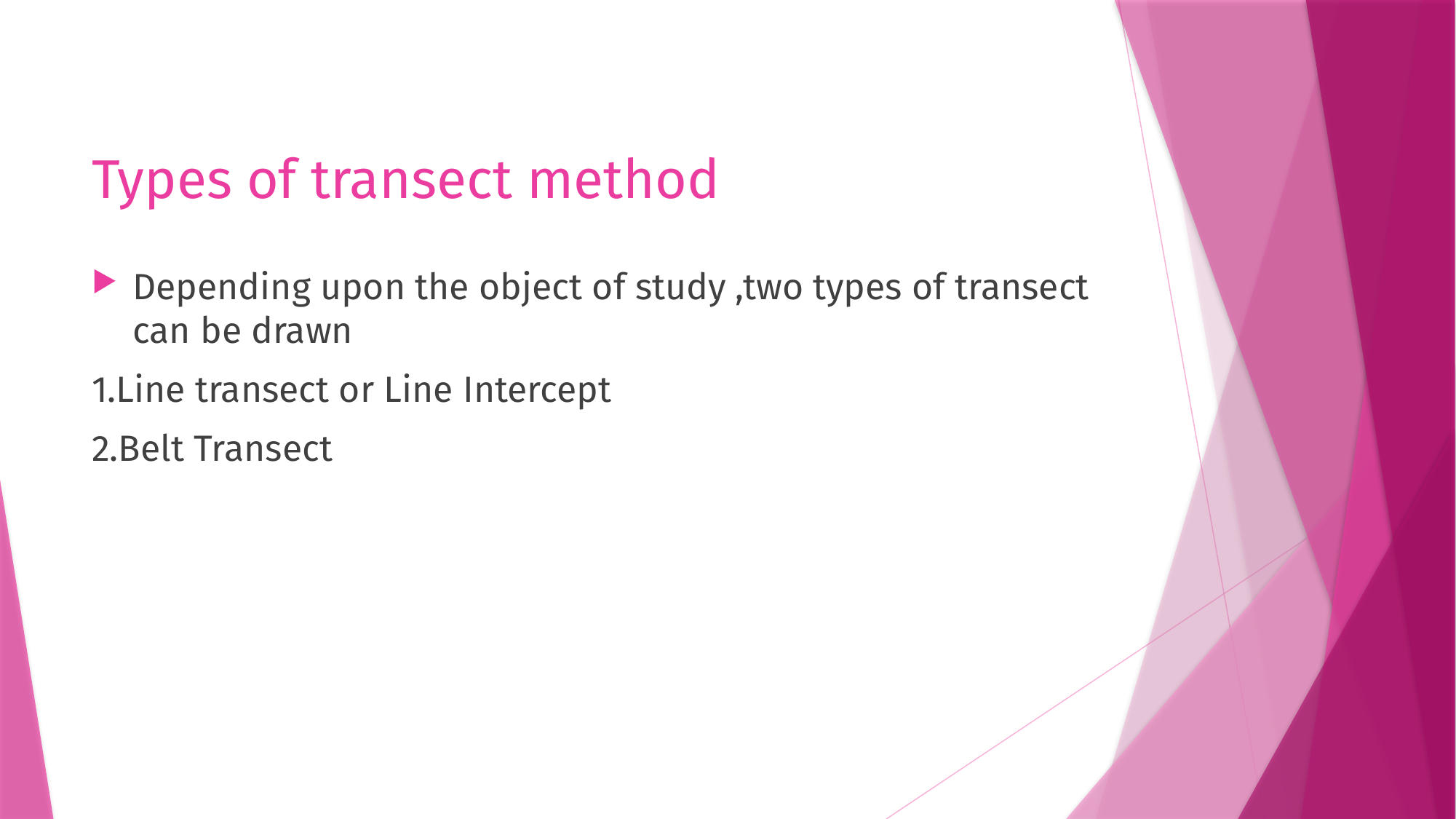

# Types of transect method
Depending upon the object of study ,two types of transect can be drawn
1.Line transect or Line Intercept
2.Belt Transect